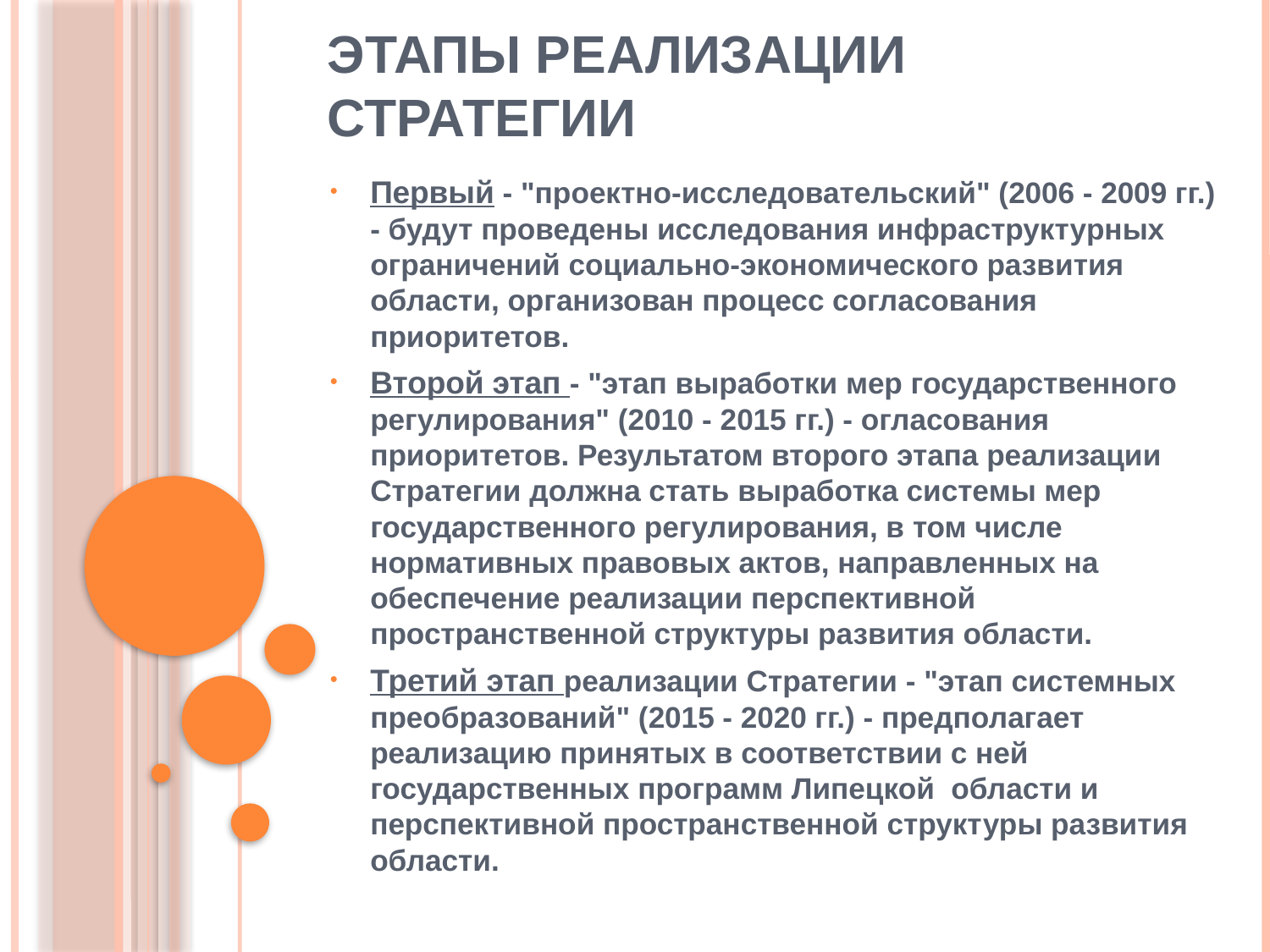

# ЭТАПЫ РЕАЛИЗАЦИИ СТРАТЕГИИ
Первый - "проектно-исследовательский" (2006 - 2009 гг.) - будут проведены исследования инфраструктурных ограничений социально-экономического развития области, организован процесс согласования приоритетов.
Второй этап - "этап выработки мер государственного регулирования" (2010 - 2015 гг.) - огласования приоритетов. Результатом второго этапа реализации Стратегии должна стать выработка системы мер  государственного регулирования, в том числе нормативных правовых актов, направленных на  обеспечение реализации перспективной пространственной структуры развития области.
Третий этап реализации Стратегии - "этап системных преобразований" (2015 - 2020 гг.) - предполагает реализацию принятых в соответствии с ней государственных программ Липецкой  области и перспективной пространственной структуры развития области.